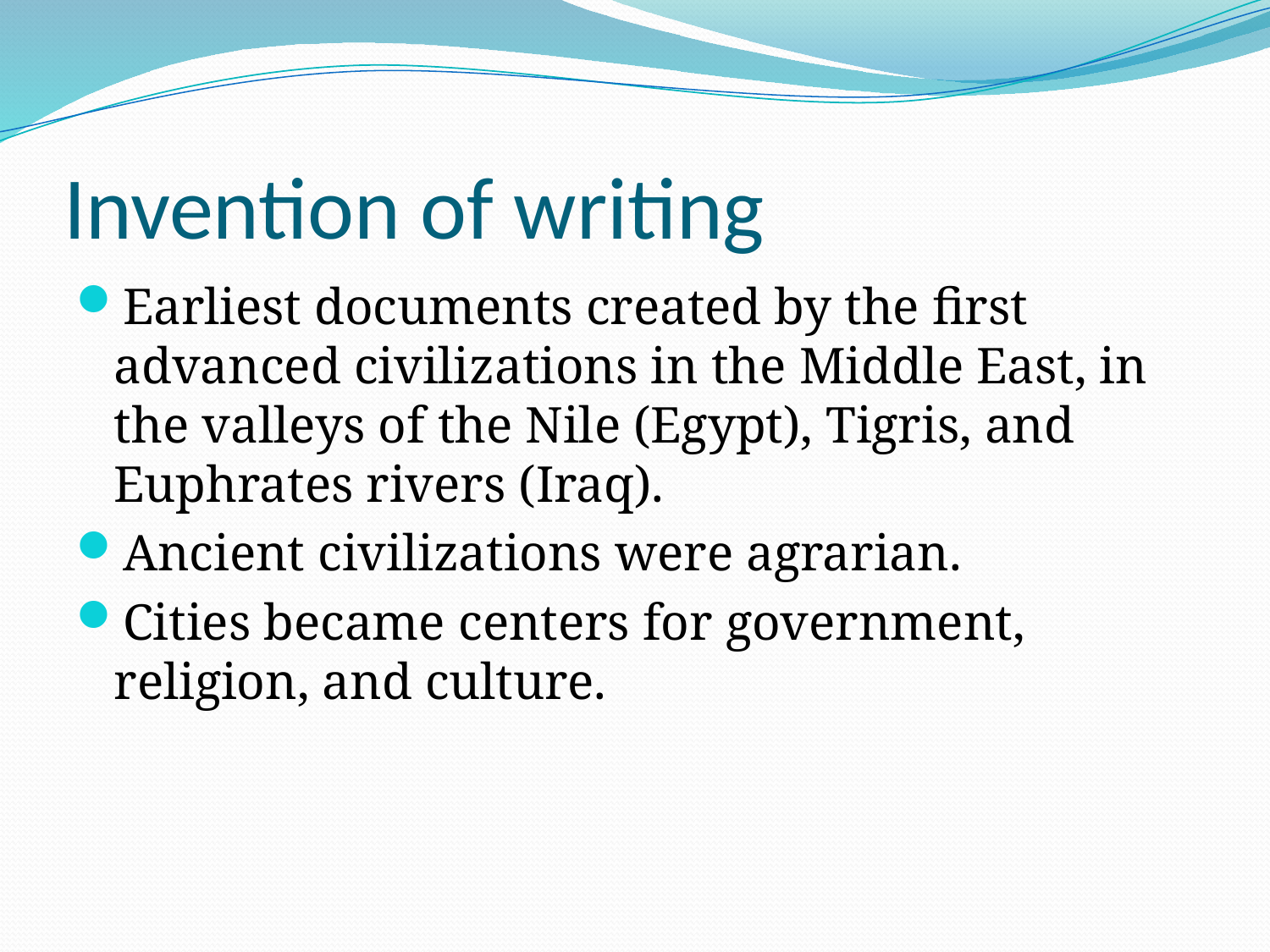

# Invention of writing
Earliest documents created by the first advanced civilizations in the Middle East, in the valleys of the Nile (Egypt), Tigris, and Euphrates rivers (Iraq).
Ancient civilizations were agrarian.
Cities became centers for government, religion, and culture.